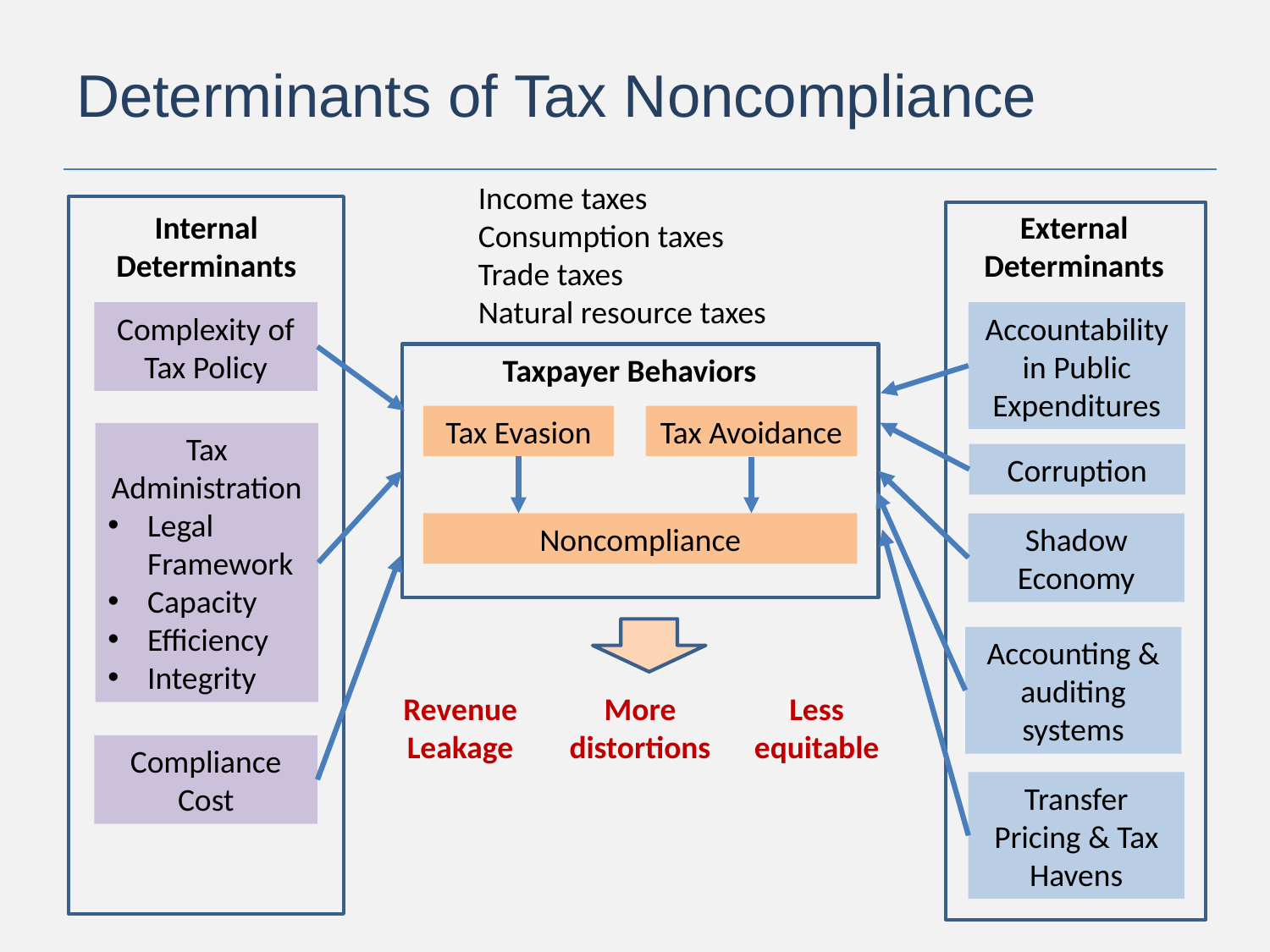

# Determinants of Tax Noncompliance
Income taxes Consumption taxes
Trade taxes
Natural resource taxes

Internal Determinants
External Determinants

Complexity of Tax Policy
Accountability in Public Expenditures

Taxpayer Behaviors
Tax Evasion
Tax Avoidance
Tax Administration
Legal Framework
Capacity
Efficiency
Integrity
Corruption
Noncompliance
Shadow
Economy

Accounting & auditing systems
Revenue Leakage
More distortions
Less equitable
Compliance Cost
Transfer Pricing & Tax Havens